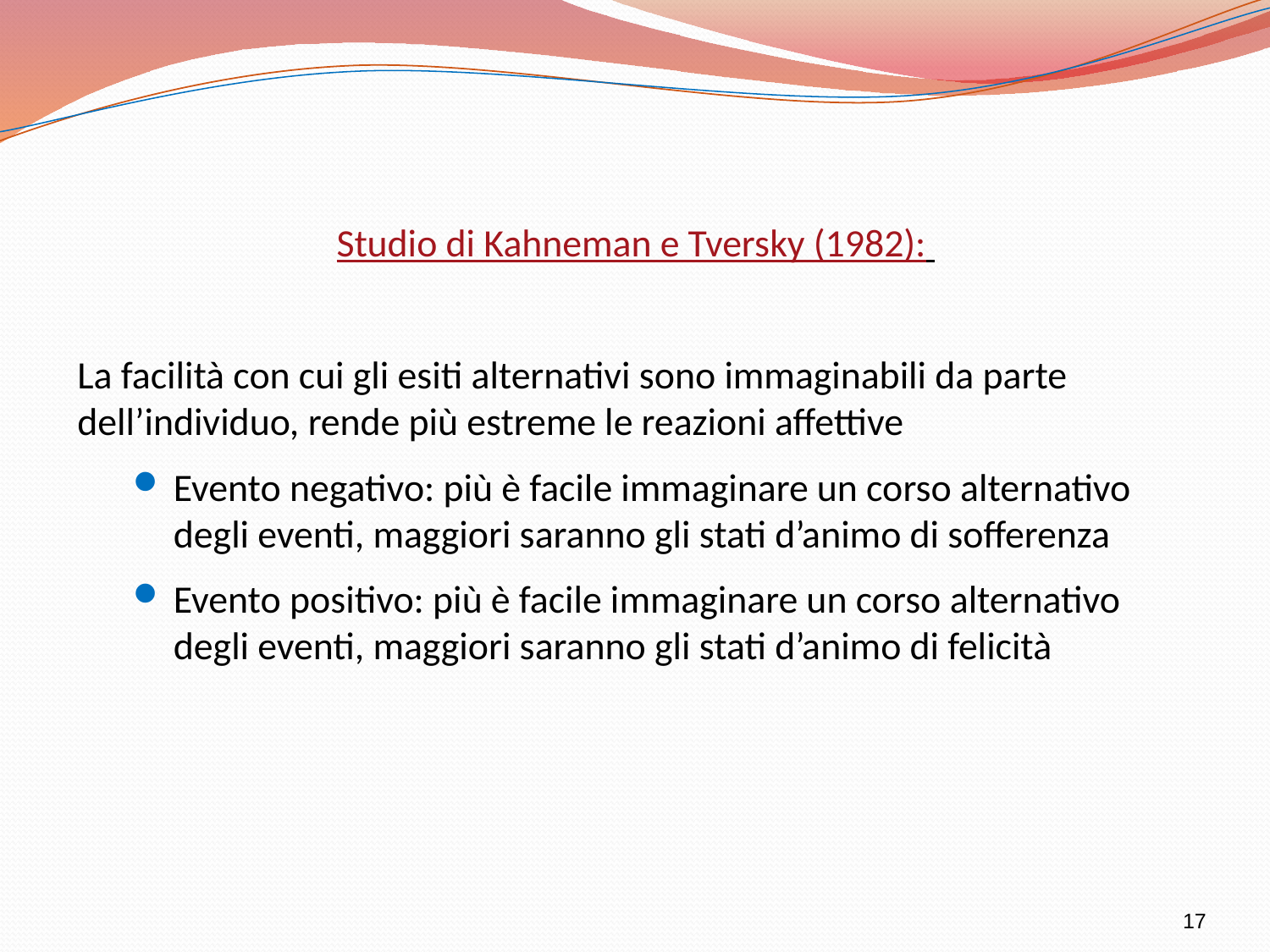

Studio di Kahneman e Tversky (1982):

La facilità con cui gli esiti alternativi sono immaginabili da parte dell’individuo, rende più estreme le reazioni affettive
Evento negativo: più è facile immaginare un corso alternativo degli eventi, maggiori saranno gli stati d’animo di sofferenza
Evento positivo: più è facile immaginare un corso alternativo degli eventi, maggiori saranno gli stati d’animo di felicità

17